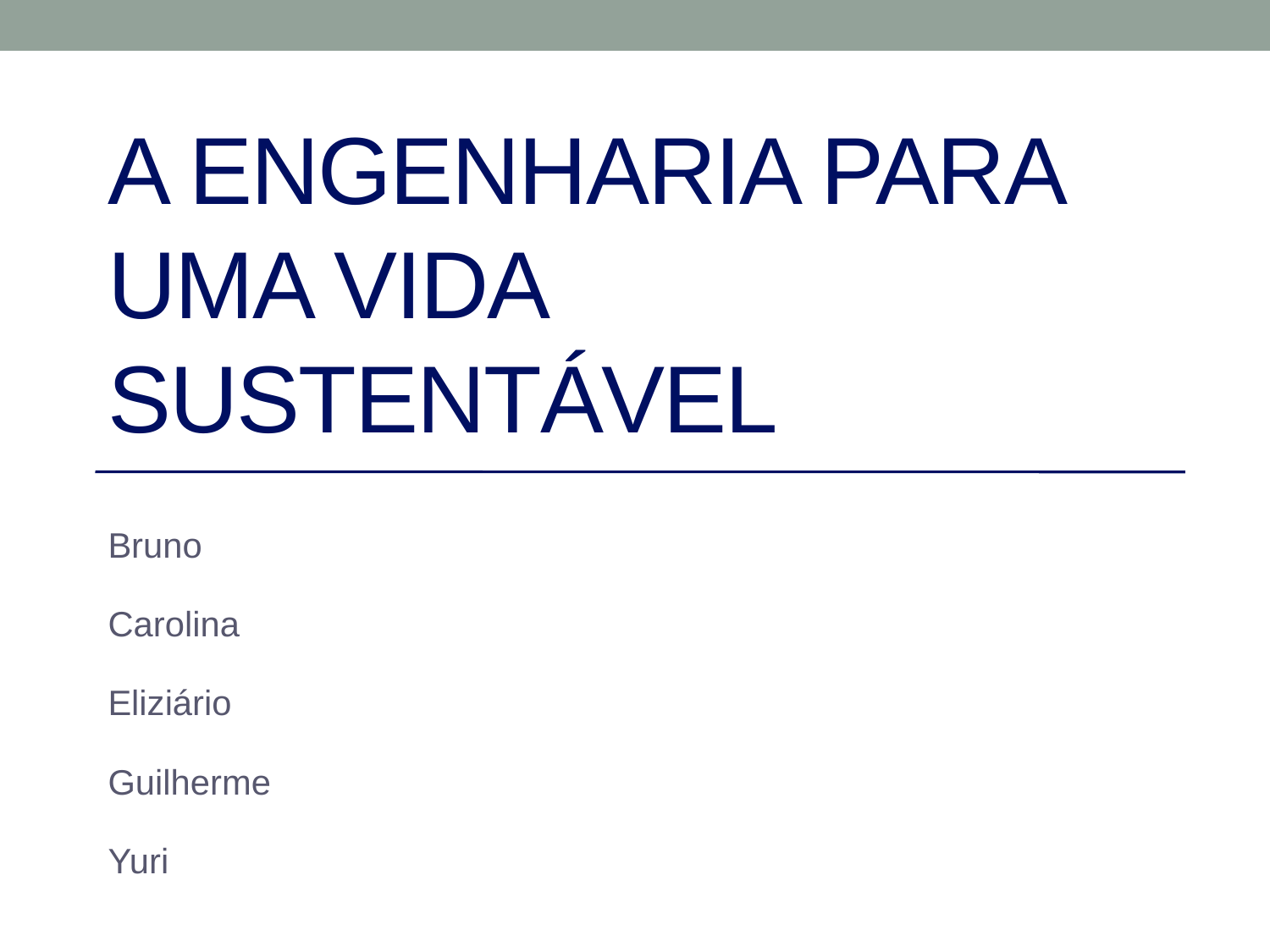

# A Engenharia para uma vida sustentável
Bruno
Carolina
Eliziário
Guilherme
Yuri